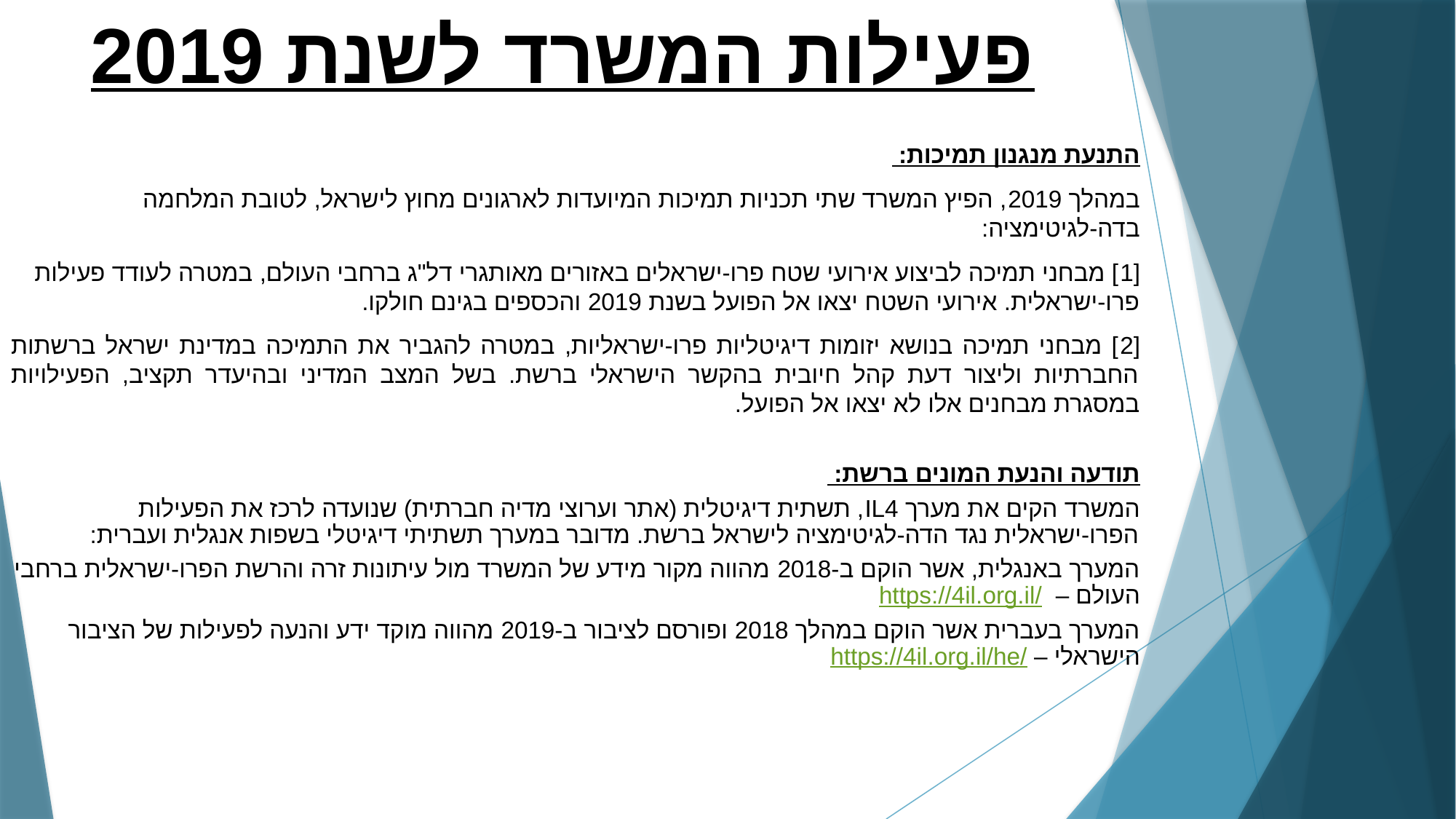

# פעילות המשרד לשנת 2019
התנעת מנגנון תמיכות:
במהלך 2019, הפיץ המשרד שתי תכניות תמיכות המיועדות לארגונים מחוץ לישראל, לטובת המלחמה בדה-לגיטימציה:
[1] מבחני תמיכה לביצוע אירועי שטח פרו-ישראלים באזורים מאותגרי דל"ג ברחבי העולם, במטרה לעודד פעילות פרו-ישראלית. אירועי השטח יצאו אל הפועל בשנת 2019 והכספים בגינם חולקו.
[2] מבחני תמיכה בנושא יזומות דיגיטליות פרו-ישראליות, במטרה להגביר את התמיכה במדינת ישראל ברשתות החברתיות וליצור דעת קהל חיובית בהקשר הישראלי ברשת. בשל המצב המדיני ובהיעדר תקציב, הפעילויות במסגרת מבחנים אלו לא יצאו אל הפועל.

תודעה והנעת המונים ברשת:
המשרד הקים את מערך IL4, תשתית דיגיטלית (אתר וערוצי מדיה חברתית) שנועדה לרכז את הפעילות הפרו-ישראלית נגד הדה-לגיטימציה לישראל ברשת. מדובר במערך תשתיתי דיגיטלי בשפות אנגלית ועברית:
המערך באנגלית, אשר הוקם ב-2018 מהווה מקור מידע של המשרד מול עיתונות זרה והרשת הפרו-ישראלית ברחבי העולם –  https://4il.org.il/
המערך בעברית אשר הוקם במהלך 2018 ופורסם לציבור ב-2019 מהווה מוקד ידע והנעה לפעילות של הציבור הישראלי – https://4il.org.il/he/